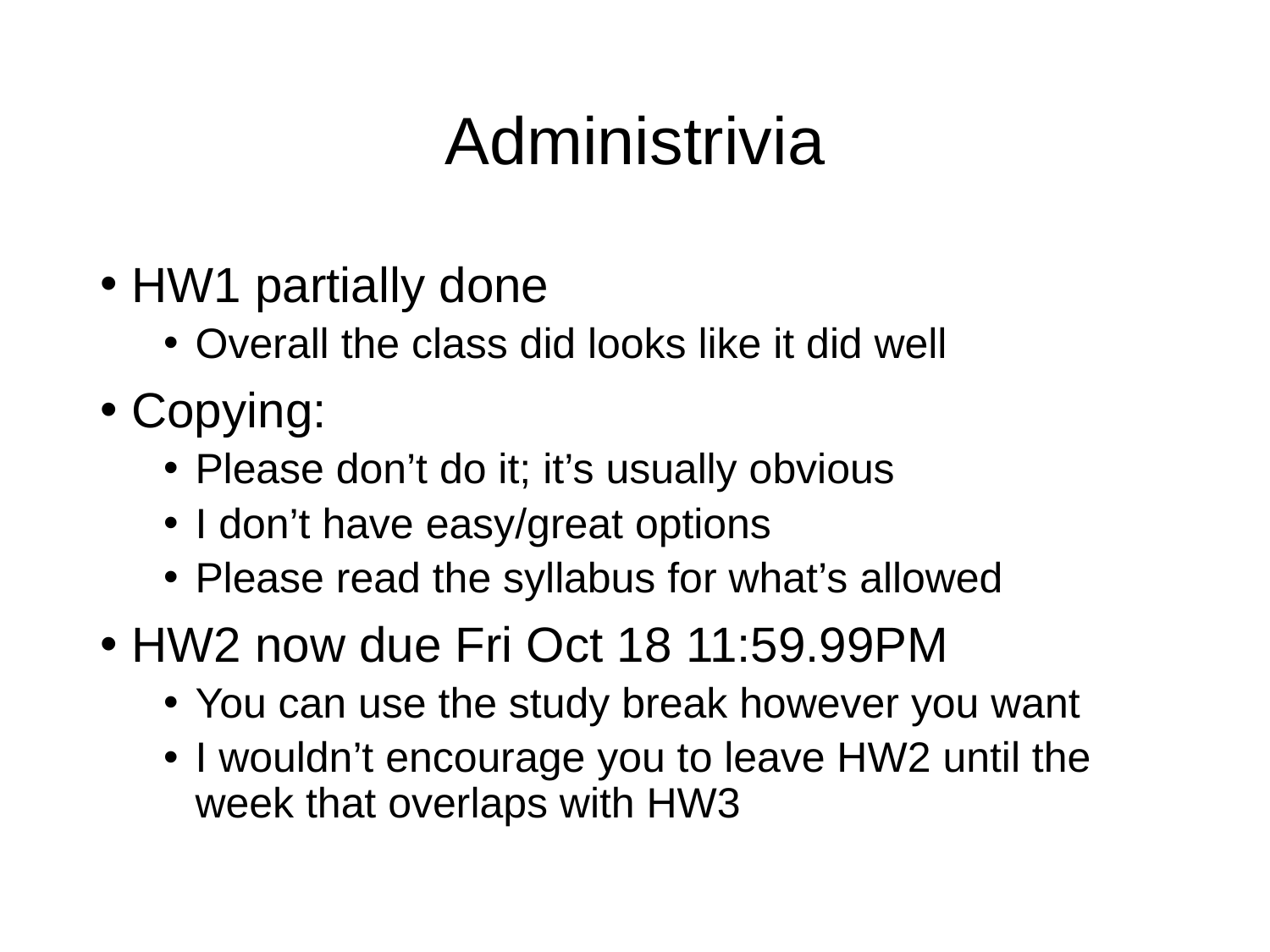

# Administrivia
HW1 partially done
Overall the class did looks like it did well
Copying:
Please don’t do it; it’s usually obvious
I don’t have easy/great options
Please read the syllabus for what’s allowed
HW2 now due Fri Oct 18 11:59.99PM
You can use the study break however you want
I wouldn’t encourage you to leave HW2 until the week that overlaps with HW3